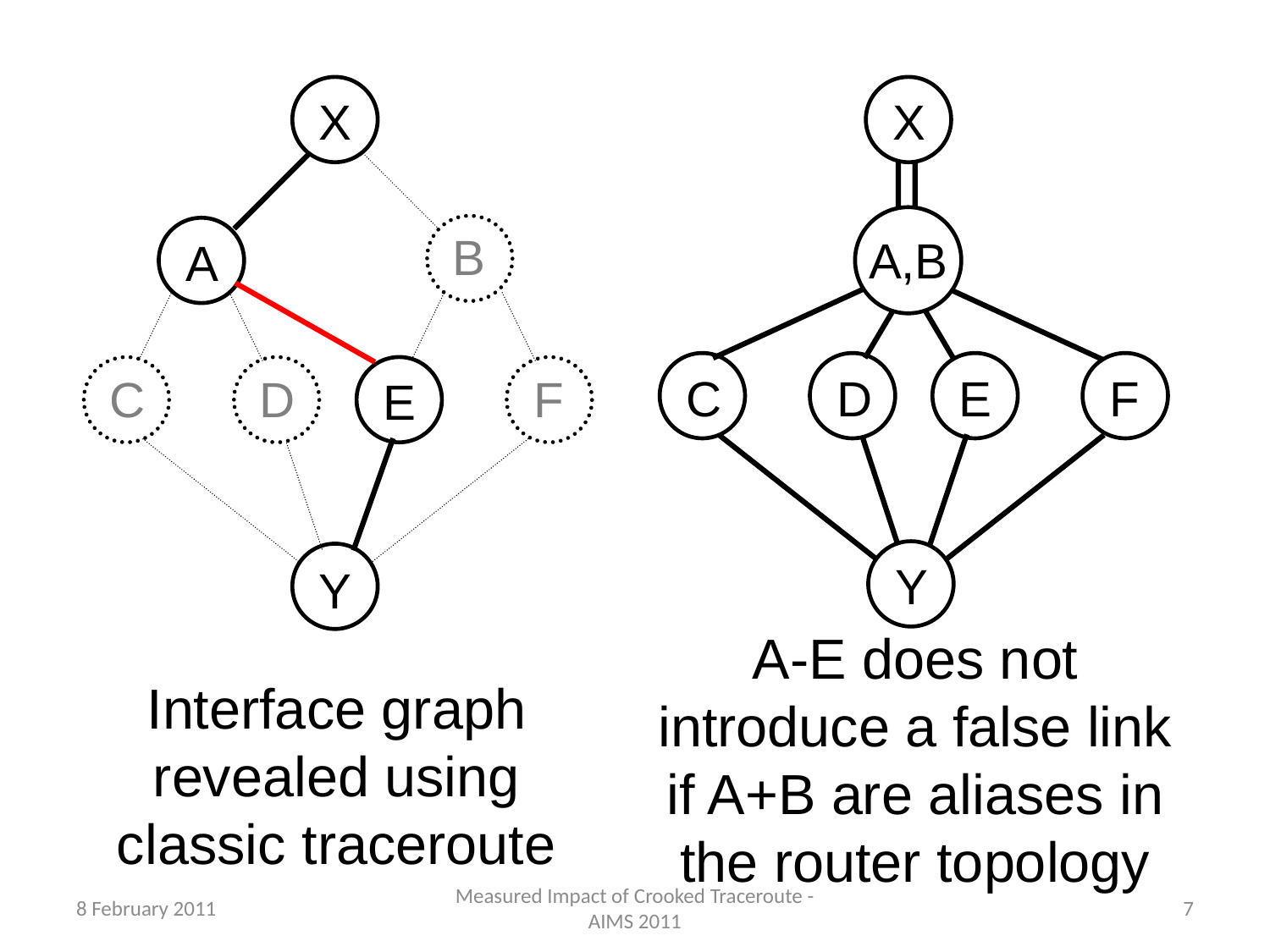

X

X

A
B
A,B

C

D

E

F

Y

E

C
D
F

Y
A-E does not
introduce a false link
if A+B are aliases in
the router topology
Interface graph
revealed using
classic traceroute
8 February 2011
Measured Impact of Crooked Traceroute - AIMS 2011
7